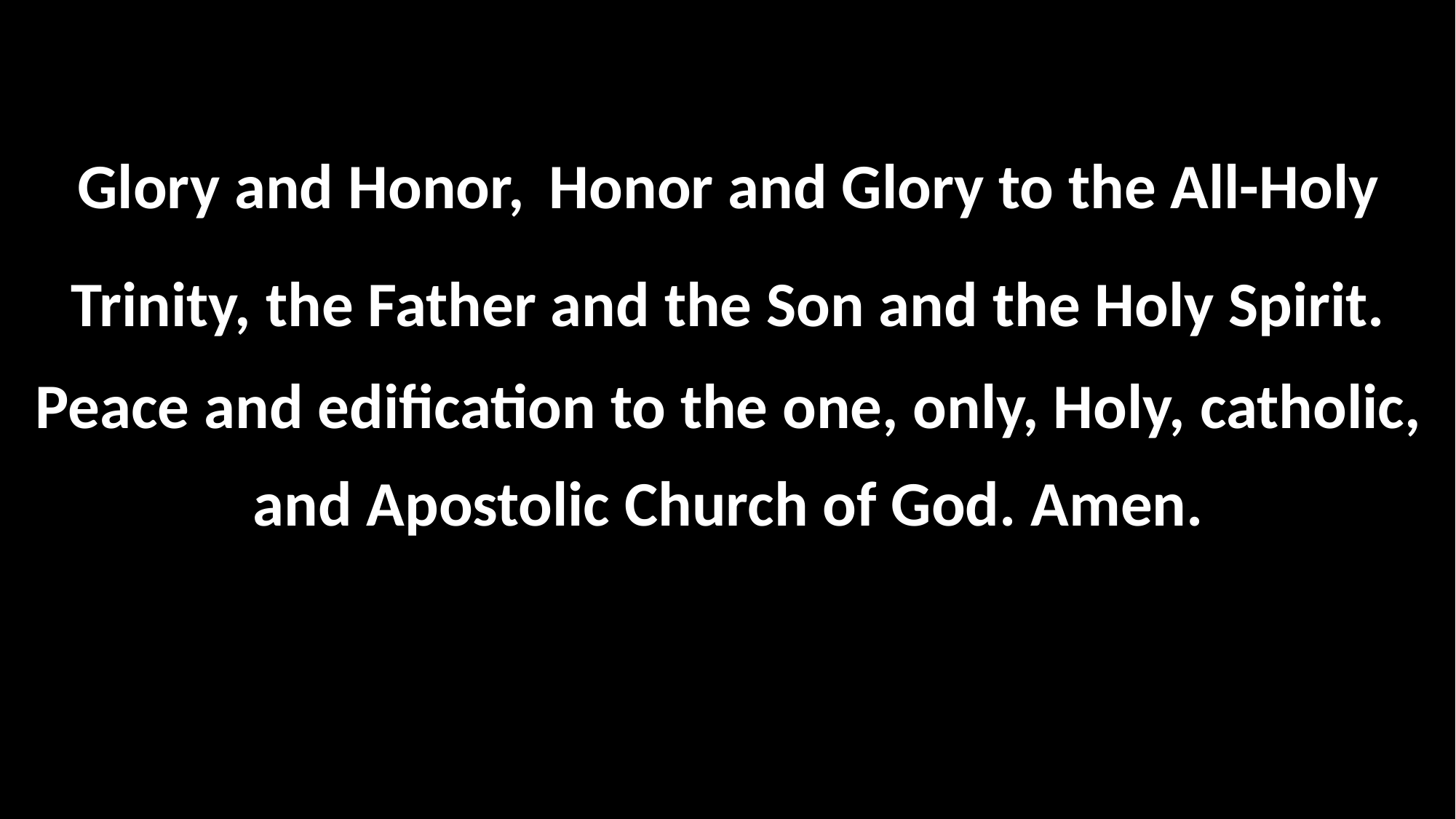

Glory and Honor, Honor and Glory to the All-Holy Trinity, the Father and the Son and the Holy Spirit. Peace and edification to the one, only, Holy, catholic, and Apostolic Church of God. Amen.